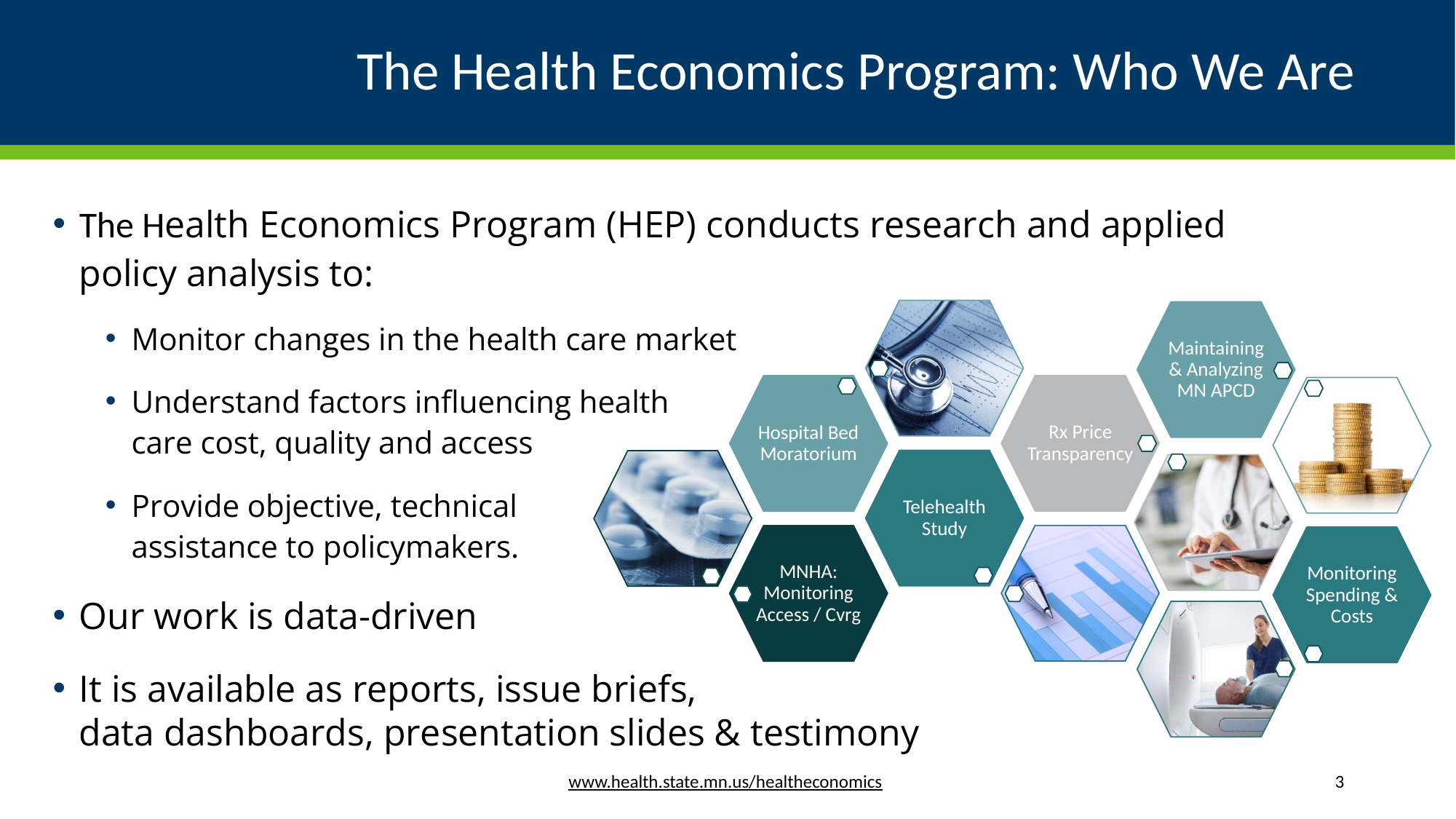

# The Health Economics Program: Who We Are
The Health Economics Program (HEP) conducts research and applied policy analysis to:
Monitor changes in the health care market
Understand factors influencing health
care cost, quality and access
Provide objective, technical
assistance to policymakers.
Our work is data-driven
It is available as reports, issue briefs,
data dashboards, presentation slides & testimony
MNHA: Monitoring Access / Cvrg
Telehealth Study
Hospital Bed Moratorium
Rx Price Transparency
Maintaining & Analyzing MN APCD
Monitoring Spending & Costs
www.health.state.mn.us/healtheconomics
3